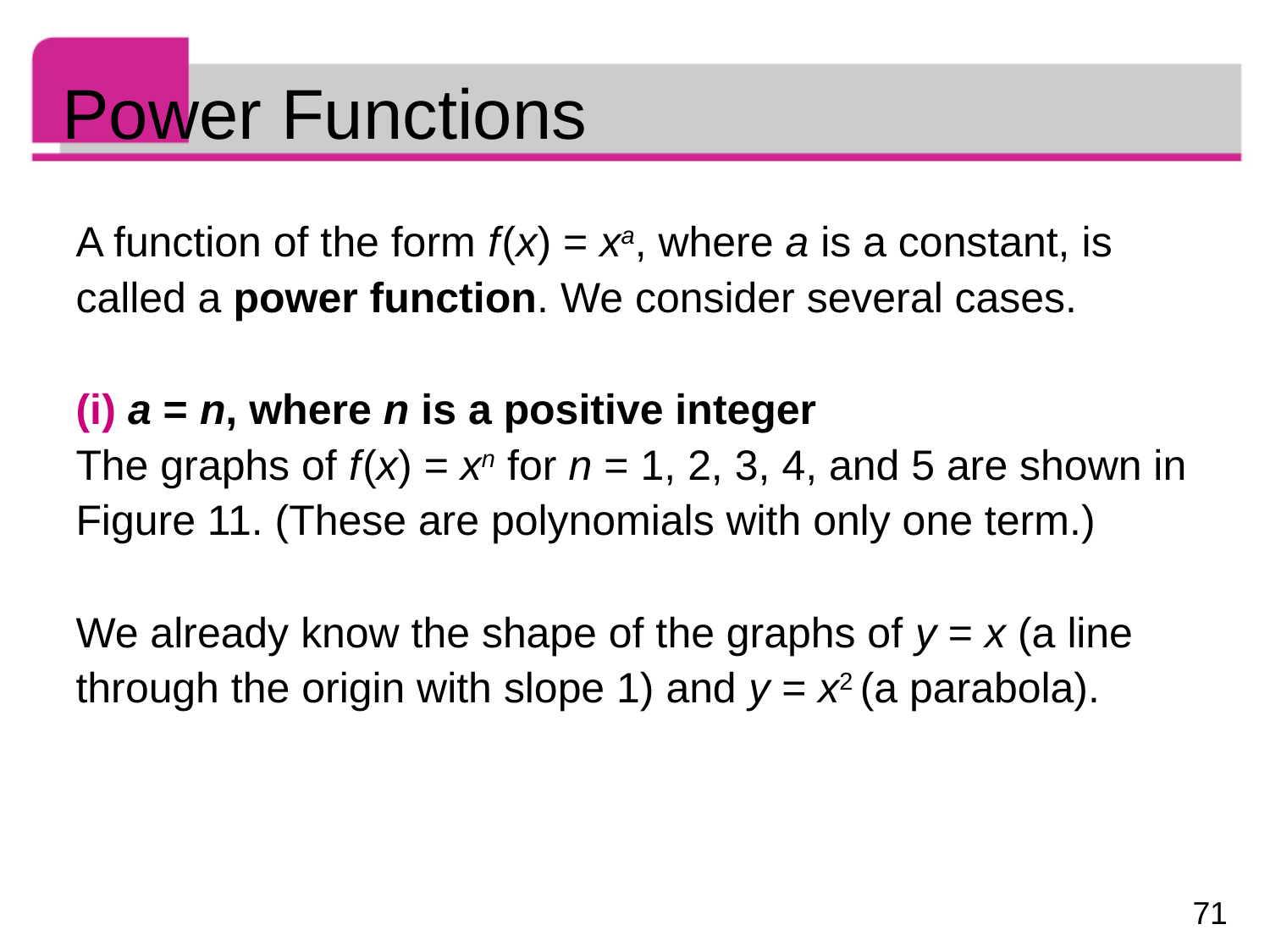

# Power Functions
A function of the form f (x) = xa, where a is a constant, is called a power function. We consider several cases.

(i) a = n, where n is a positive integer
The graphs of f (x) = xn for n = 1, 2, 3, 4, and 5 are shown in Figure 11. (These are polynomials with only one term.)

We already know the shape of the graphs of y = x (a line through the origin with slope 1) and y = x2 (a parabola).